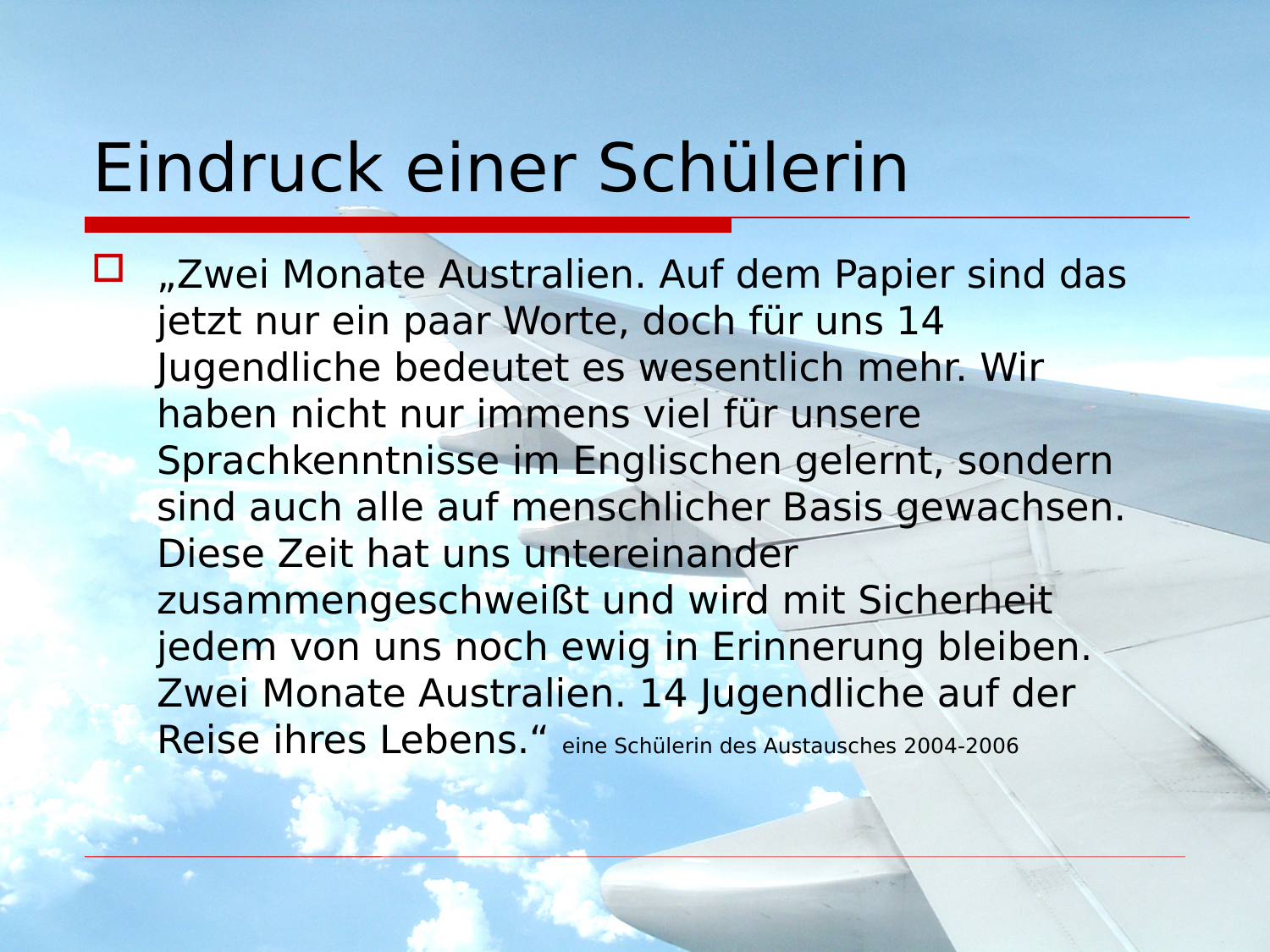

# Eindruck einer Schülerin
„Zwei Monate Australien. Auf dem Papier sind das jetzt nur ein paar Worte, doch für uns 14 Jugendliche bedeutet es wesentlich mehr. Wir haben nicht nur immens viel für unsere Sprachkenntnisse im Englischen gelernt, sondern sind auch alle auf menschlicher Basis gewachsen. Diese Zeit hat uns untereinander zusammengeschweißt und wird mit Sicherheit jedem von uns noch ewig in Erinnerung bleiben. Zwei Monate Australien. 14 Jugendliche auf der Reise ihres Lebens.“ eine Schülerin des Austausches 2004-2006